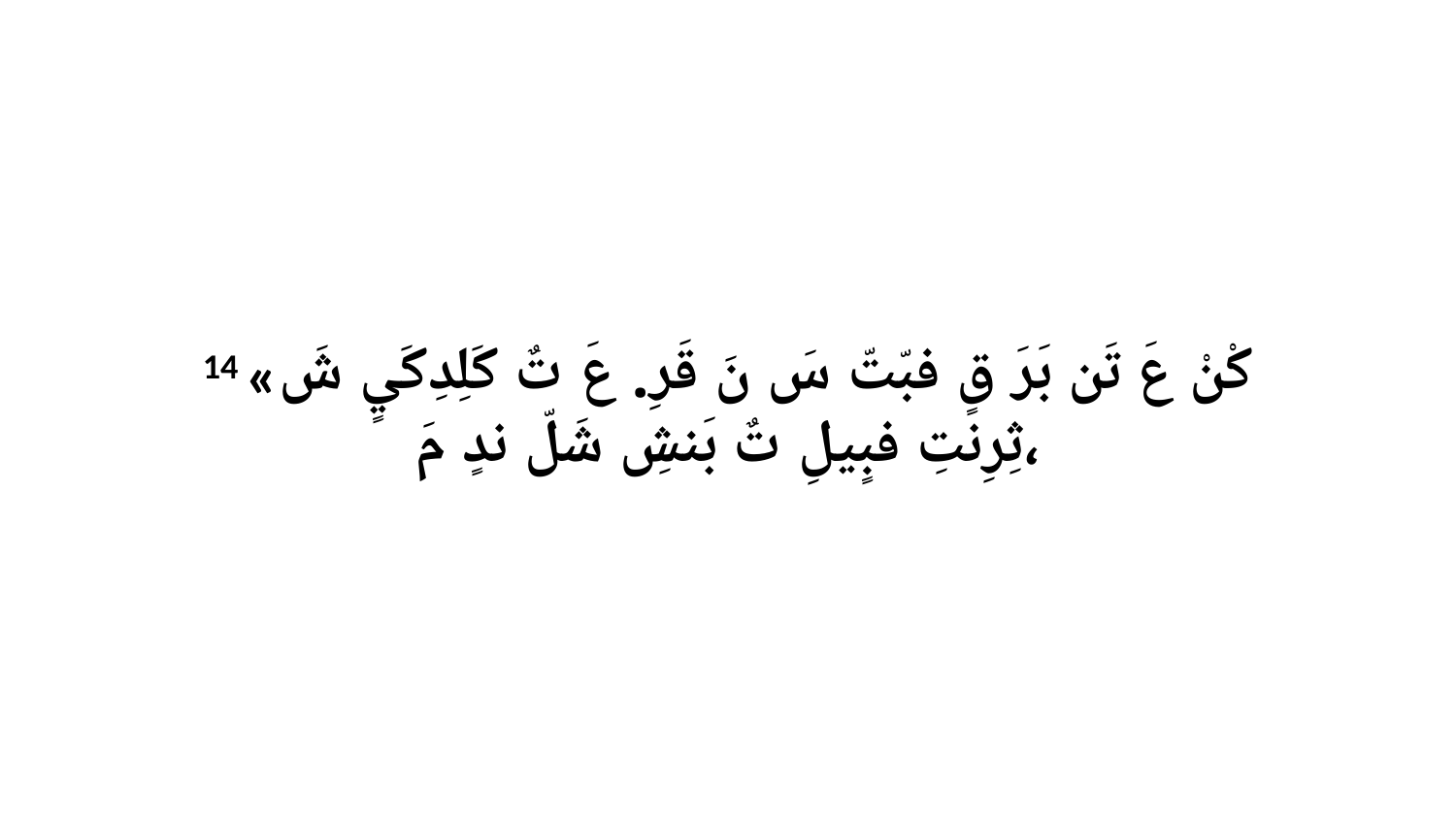

14 «كْنْ عَ تَن بَرَ قٍ فبّتّ سَ نَ قَرِ. عَ تٌ كَلِدِكَيٍ شَ ثِرِنتِ فبٍيلِ تٌ بَنشِ شَلّ ندٍ مَ،